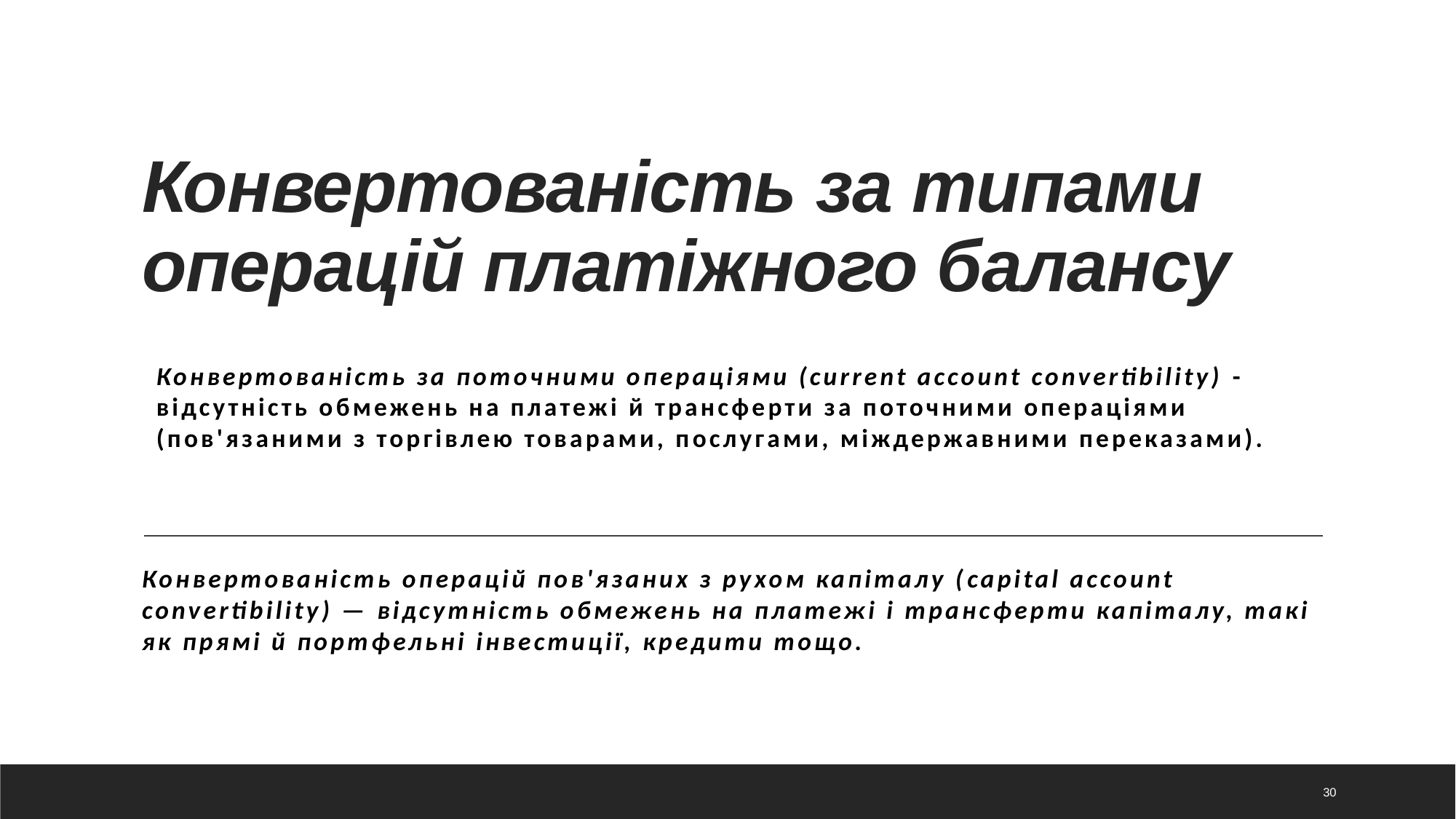

# Конвертованість за типами операцій платіжного балансу
Конвертованість за поточними операціями (current account convertibility) - відсутність обмежень на платежі й трансферти за поточними операціями (пов'язаними з торгівлею товарами, послугами, міждержавними переказами).
Конвертованість операцій пов'язаних з рухом капіталу (capital account convertibility) — відсутність обмежень на платежі і трансферти капіталу, такі як прямі й портфельні інвестиції, кредити тощо.
30